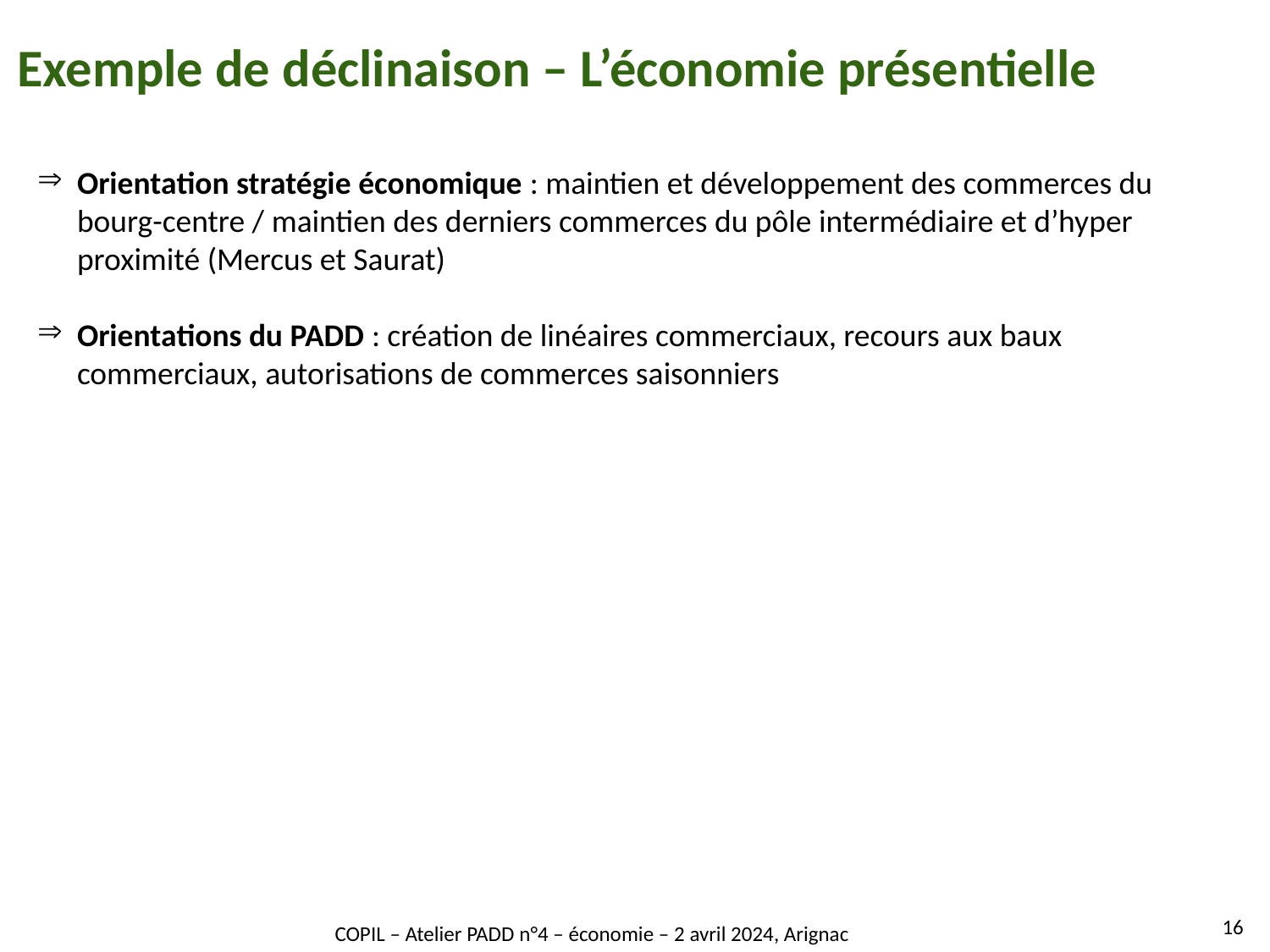

Exemple de déclinaison – L’économie présentielle
Orientation stratégie économique : maintien et développement des commerces du bourg-centre / maintien des derniers commerces du pôle intermédiaire et d’hyper proximité (Mercus et Saurat)

Orientations du PADD : création de linéaires commerciaux, recours aux baux commerciaux, autorisations de commerces saisonniers

16
COPIL – Atelier PADD n°4 – économie – 2 avril 2024, Arignac